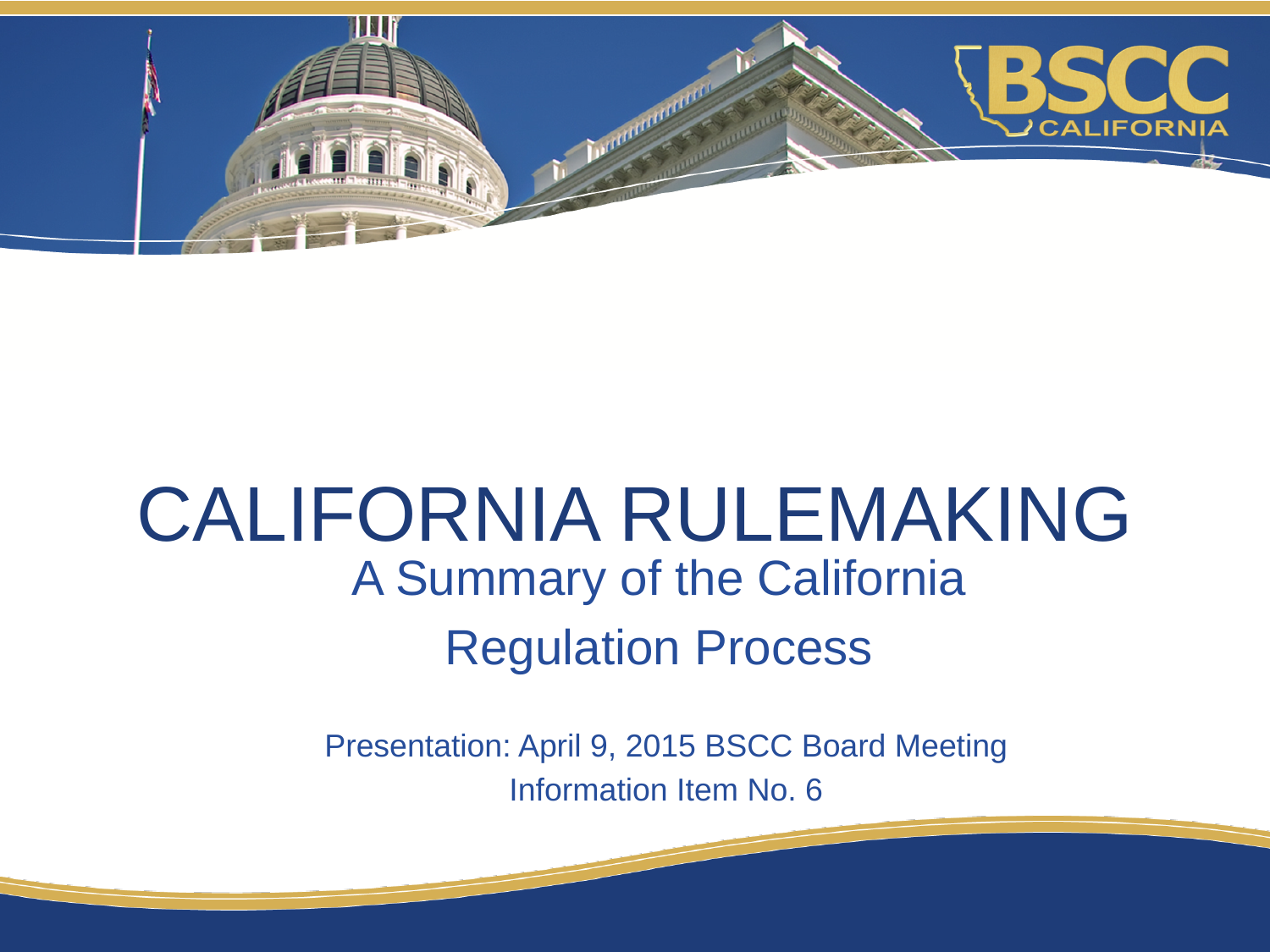

# CALIFORNIA RULEMAKING
A Summary of the California
Regulation Process

Presentation: April 9, 2015 BSCC Board Meeting
Information Item No. 6